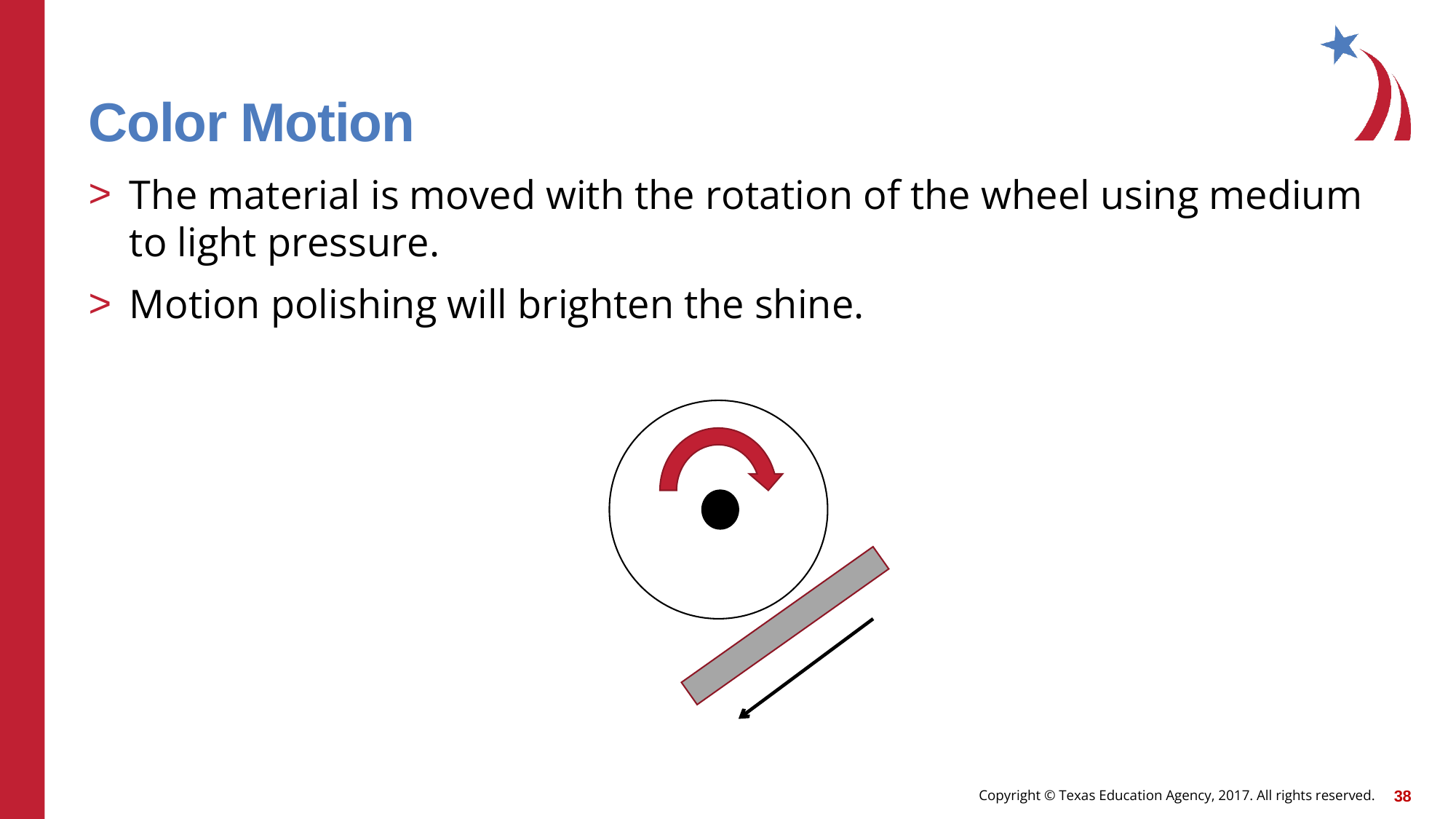

# Color Motion
The material is moved with the rotation of the wheel using medium to light pressure.
Motion polishing will brighten the shine.